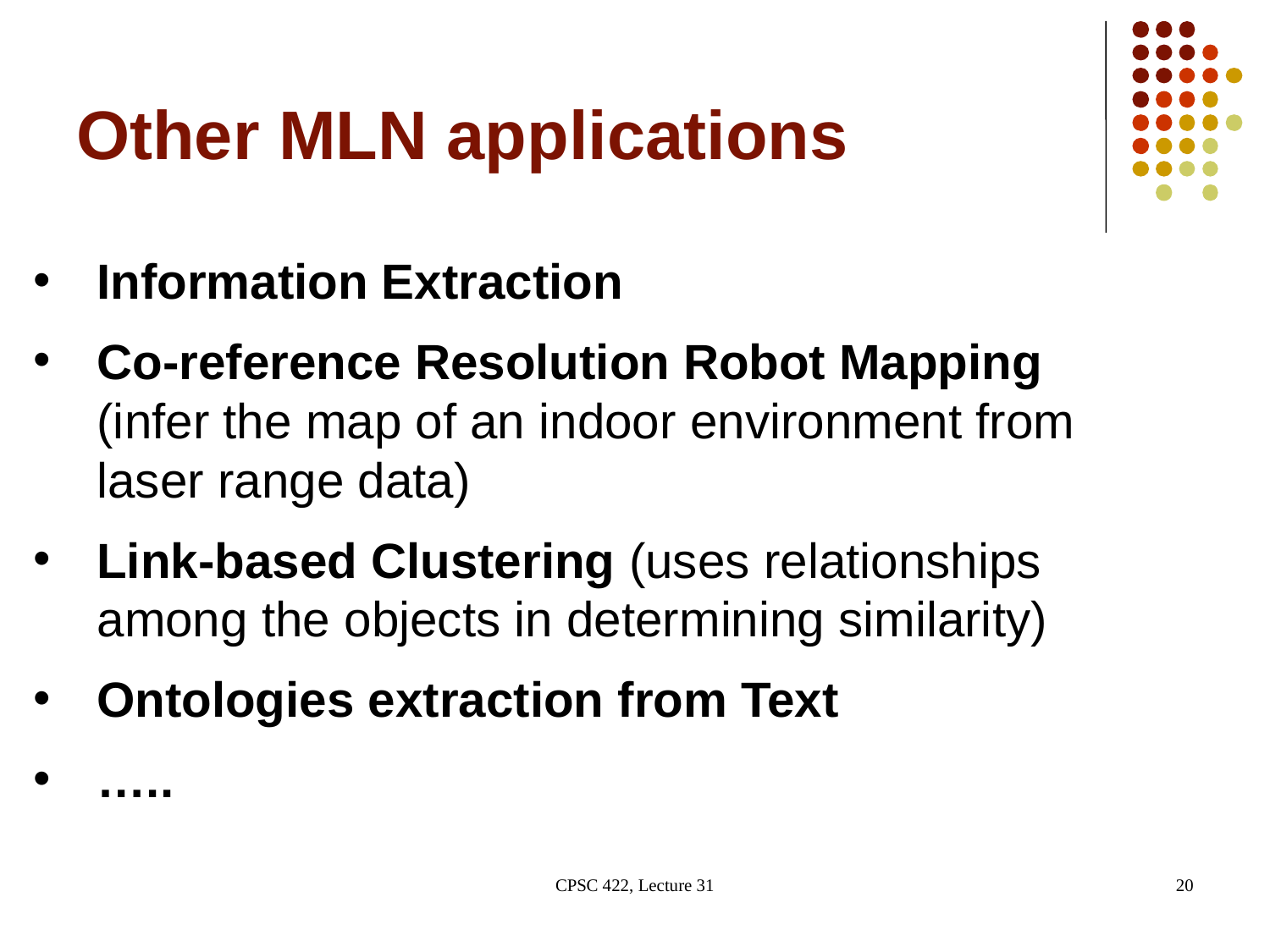

Other MLN applications
Information Extraction
Co-reference Resolution Robot Mapping (infer the map of an indoor environment from laser range data)
Link-based Clustering (uses relationships among the objects in determining similarity)
Ontologies extraction from Text
…..

CPSC 422, Lecture 31
20